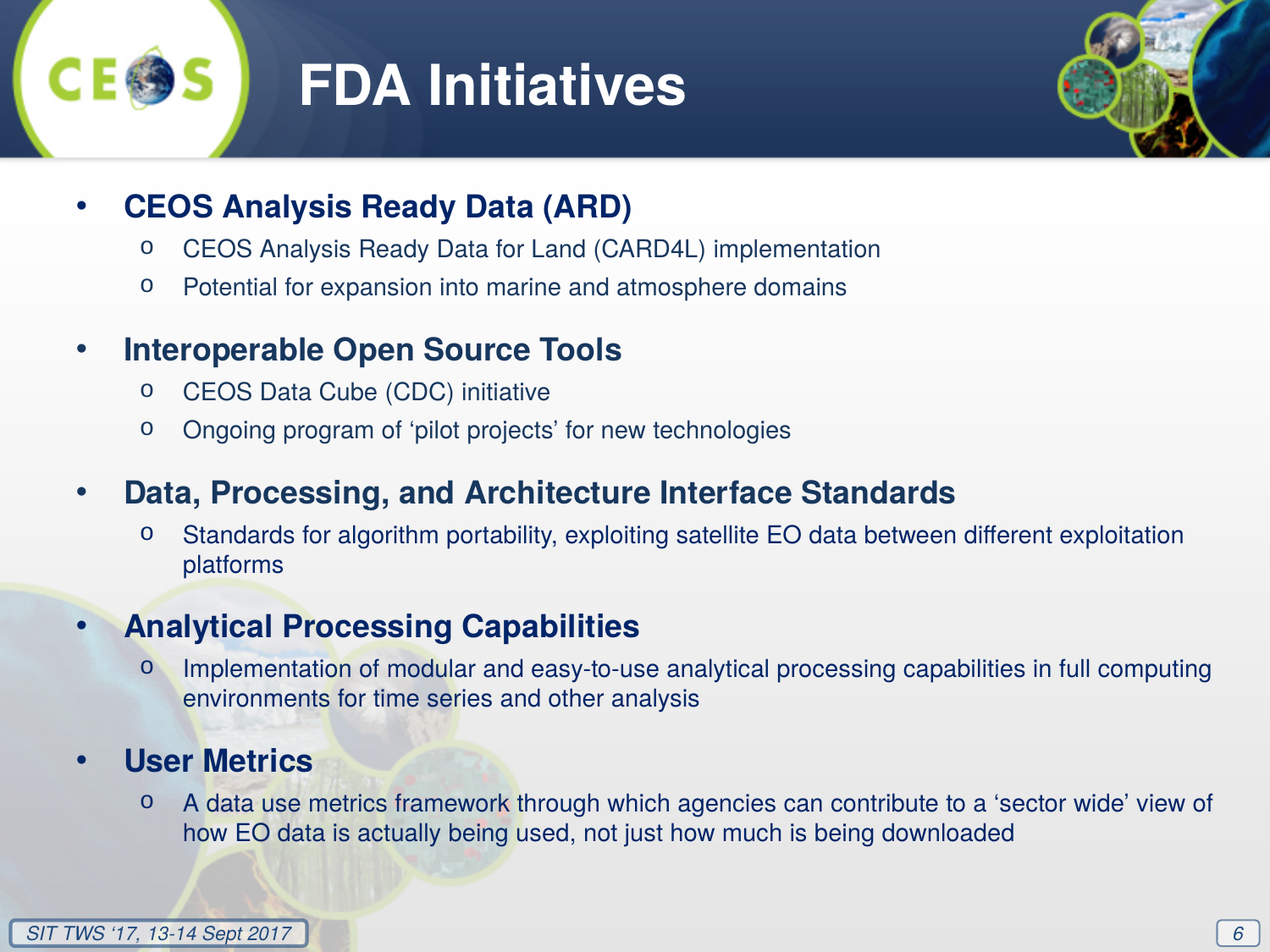

FDA Initiatives
CEOS Analysis Ready Data (ARD)
CEOS Analysis Ready Data for Land (CARD4L) implementation
Potential for expansion into marine and atmosphere domains

Interoperable Open Source Tools
CEOS Data Cube (CDC) initiative
Ongoing program of ‘pilot projects’ for new technologies

Data, Processing, and Architecture Interface Standards
Standards for algorithm portability, exploiting satellite EO data between different exploitation platforms

Analytical Processing Capabilities
Implementation of modular and easy-to-use analytical processing capabilities in full computing environments for time series and other analysis

User Metrics
A data use metrics framework through which agencies can contribute to a ‘sector wide’ view of how EO data is actually being used, not just how much is being downloaded
6